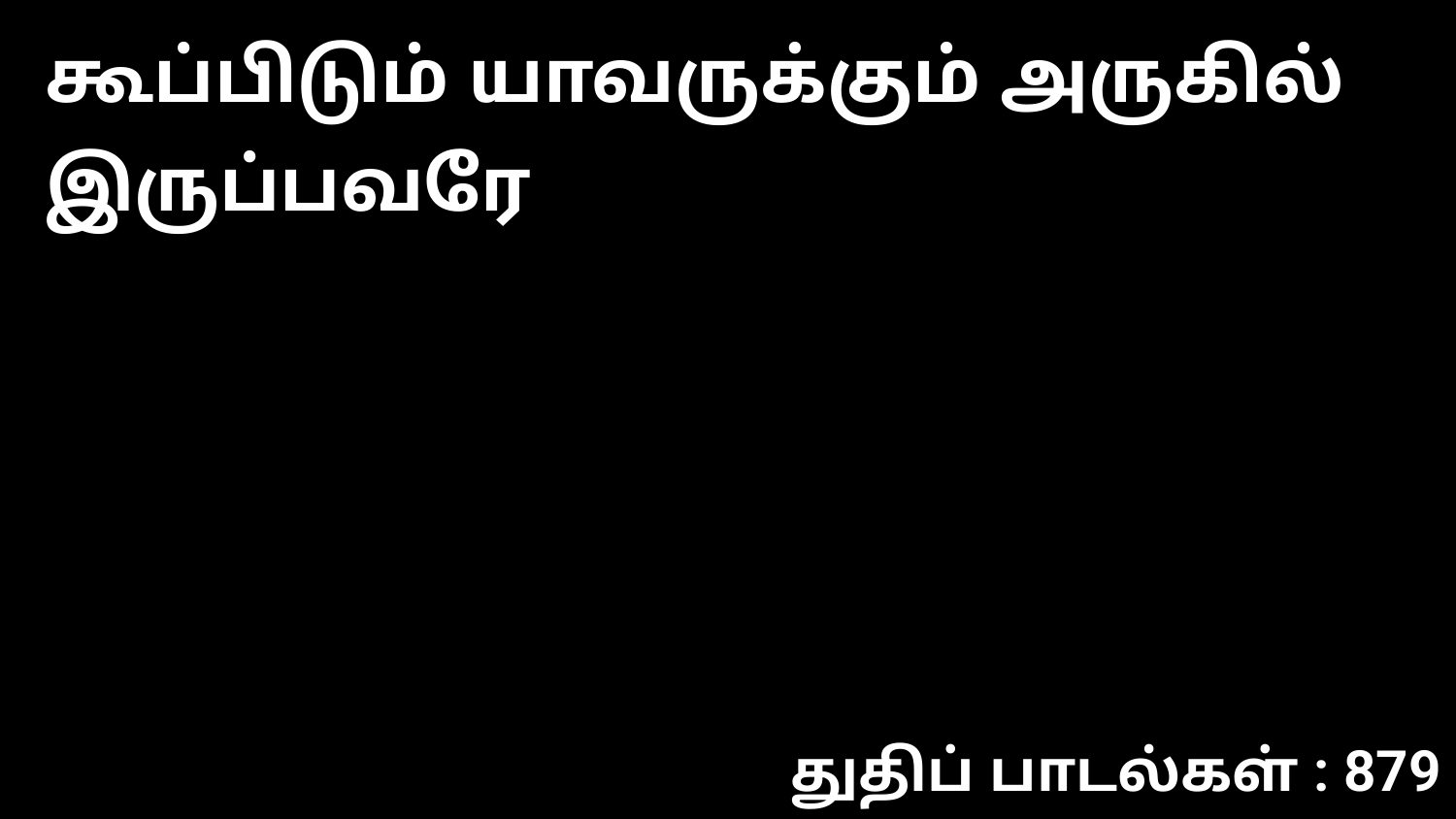

கூப்பிடும் யாவருக்கும் அருகில் இருப்பவரே
துதிப் பாடல்கள் : 879